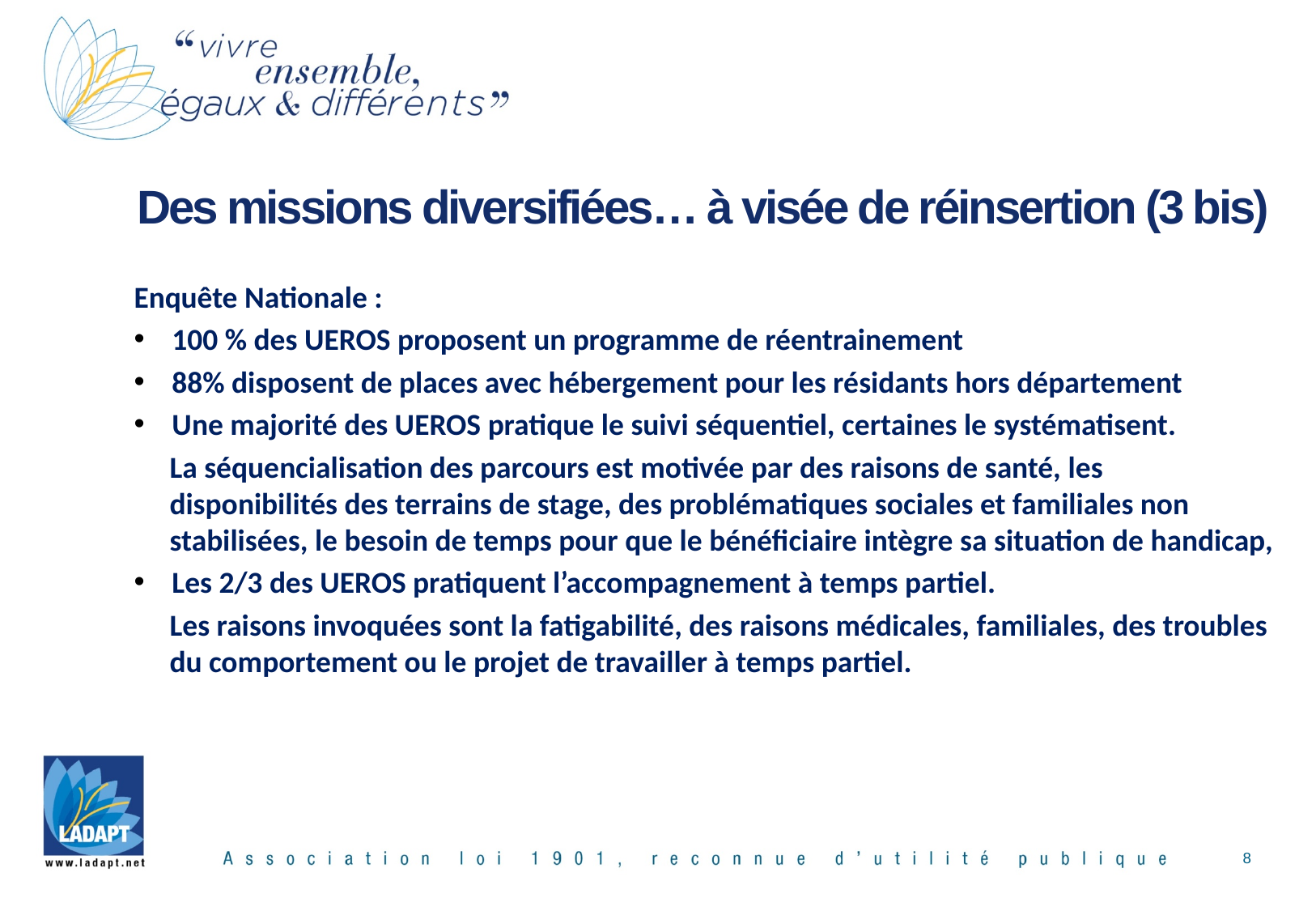

# Des missions diversifiées… à visée de réinsertion (3 bis)
Enquête Nationale :
100 % des UEROS proposent un programme de réentrainement
88% disposent de places avec hébergement pour les résidants hors département
Une majorité des UEROS pratique le suivi séquentiel, certaines le systématisent.
	La séquencialisation des parcours est motivée par des raisons de santé, les disponibilités des terrains de stage, des problématiques sociales et familiales non stabilisées, le besoin de temps pour que le bénéficiaire intègre sa situation de handicap,
Les 2/3 des UEROS pratiquent l’accompagnement à temps partiel.
	Les raisons invoquées sont la fatigabilité, des raisons médicales, familiales, des troubles du comportement ou le projet de travailler à temps partiel.

8